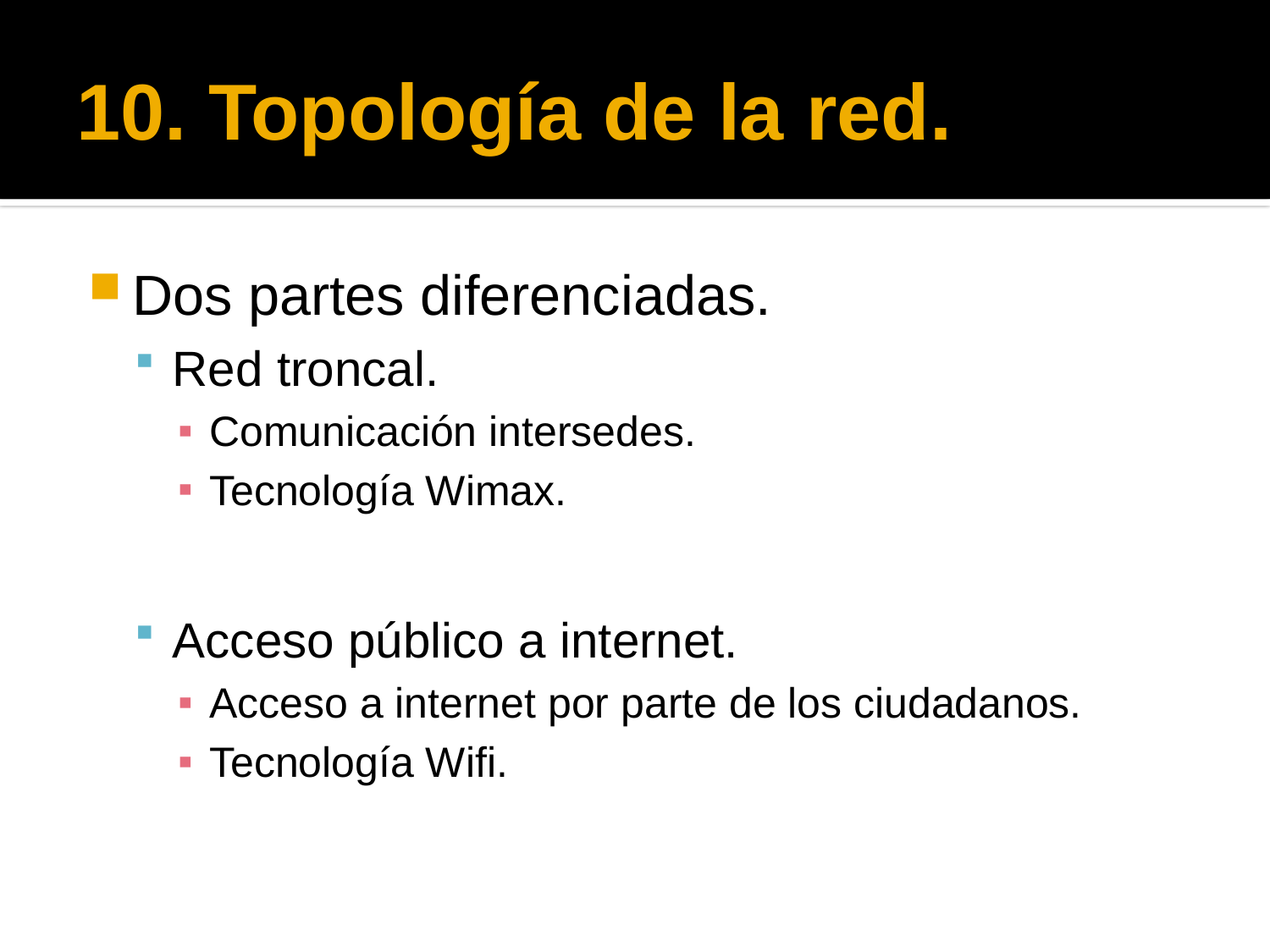

# 10. Topología de la red.
Dos partes diferenciadas.
Red troncal.
Comunicación intersedes.
Tecnología Wimax.

Acceso público a internet.
Acceso a internet por parte de los ciudadanos.
Tecnología Wifi.